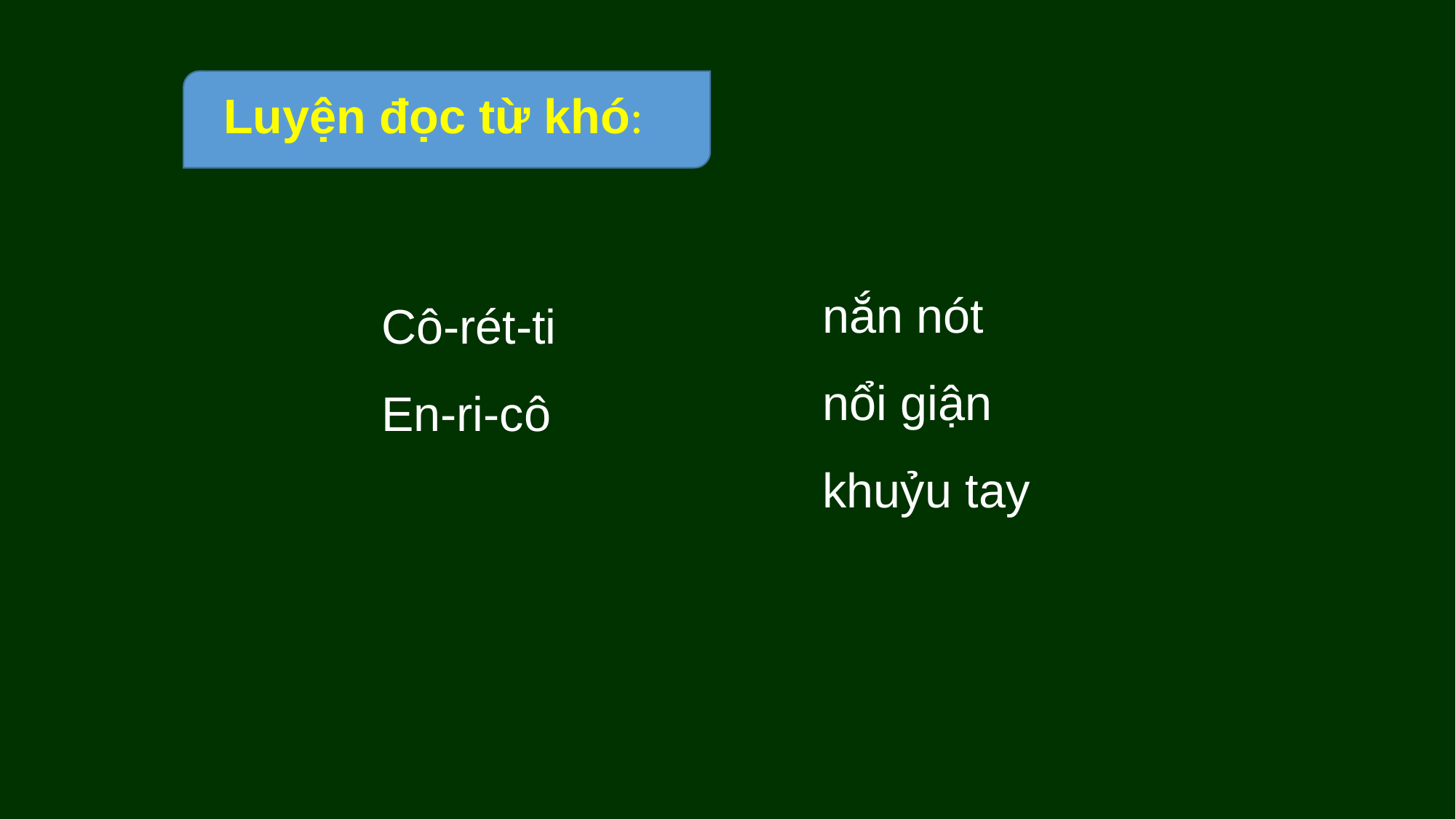

Luyện đọc từ khó:
nắn nót
nổi giận
khuỷu tay
Cô-rét-ti
En-ri-cô